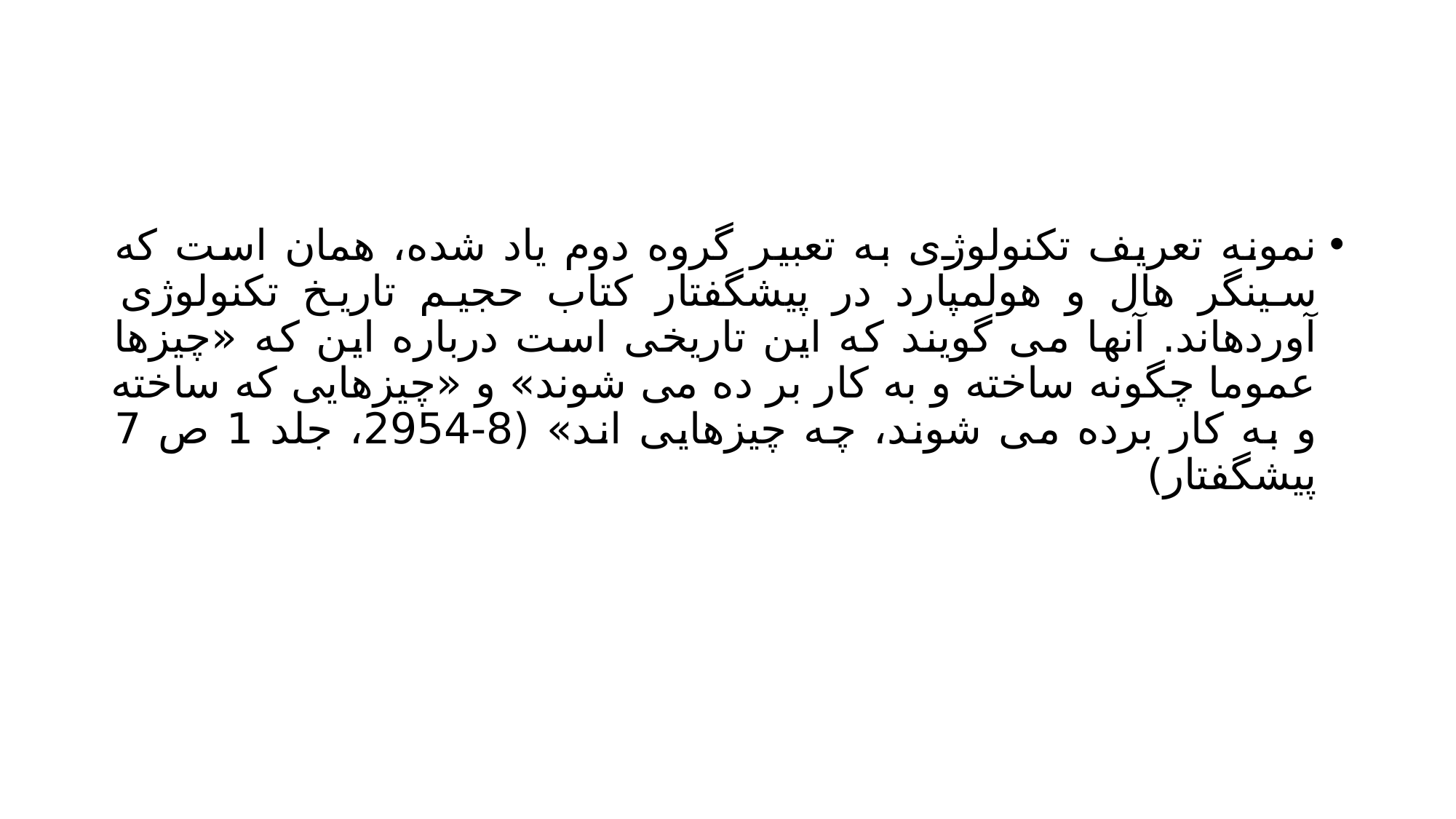

#
نمونه تعریف تکنولوژی به تعبیر گروه دوم یاد شده، همان است که سینگر هال و هولمپارد در پیشگفتار کتاب حجیم تاریخ تکنولوژی آوردهاند. آنها می گویند که این تاریخی است درباره این که «چیزها عموما چگونه ساخته و به کار بر ده می شوند» و «چیزهایی که ساخته و به کار برده می شوند، چه چیزهایی اند» (8-2954، جلد 1 ص 7 پیشگفتار)